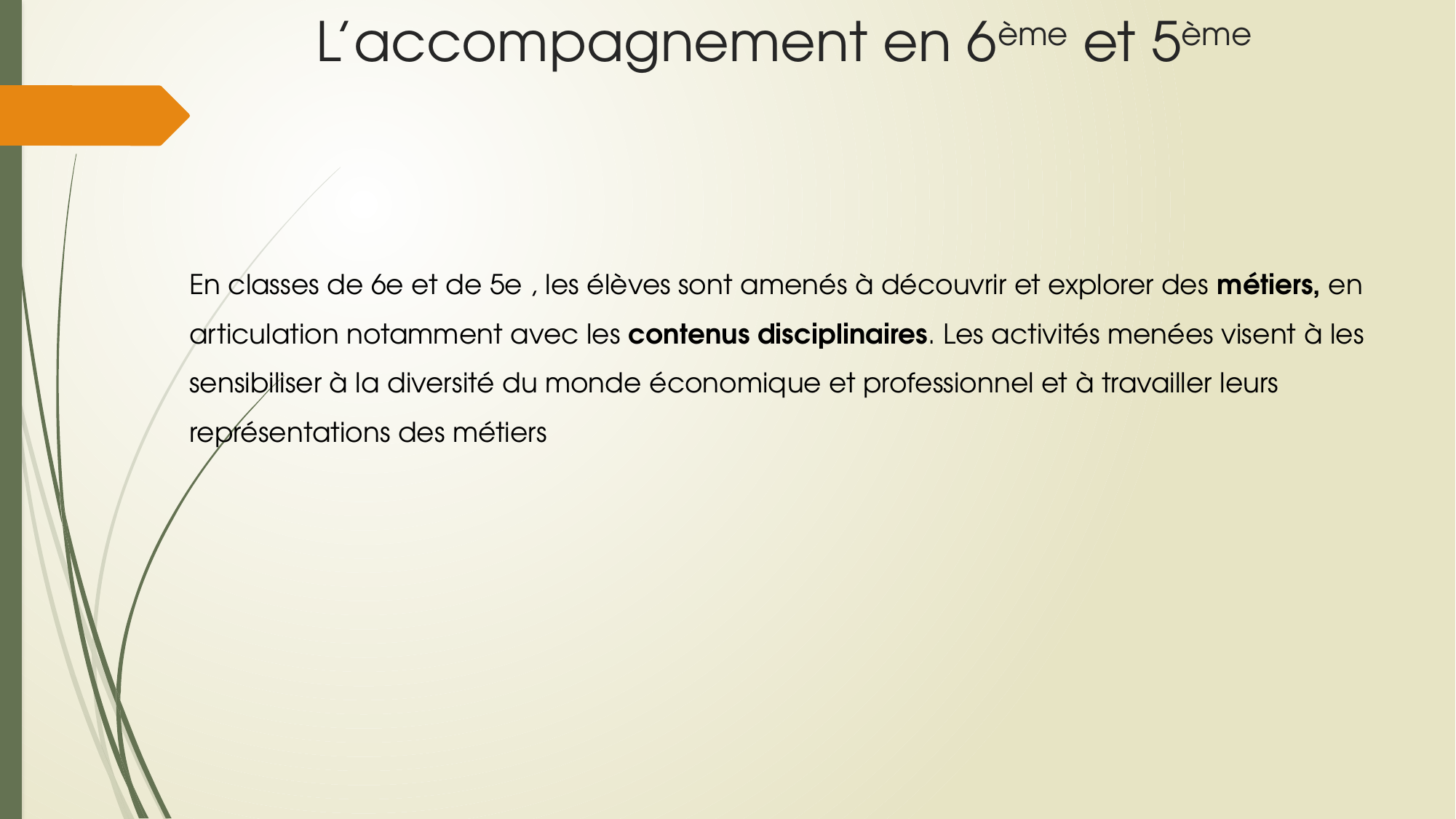

# L’accompagnement en 6ème et 5ème
En classes de 6e et de 5e , les élèves sont amenés à découvrir et explorer des métiers, en articulation notamment avec les contenus disciplinaires. Les activités menées visent à les sensibiliser à la diversité du monde économique et professionnel et à travailler leurs représentations des métiers